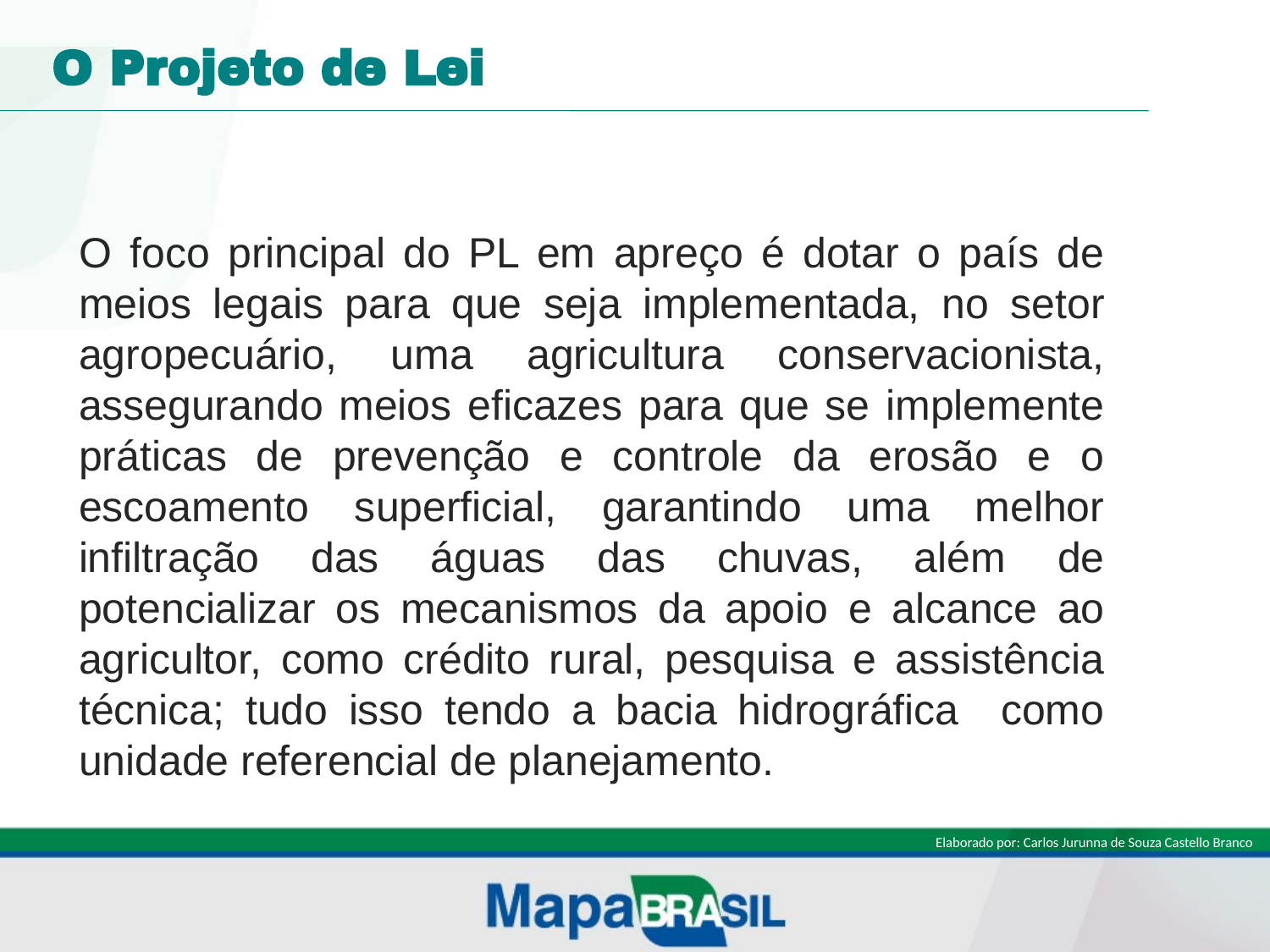

O Projeto de Lei
O foco principal do PL em apreço é dotar o país de meios legais para que seja implementada, no setor agropecuário, uma agricultura conservacionista, assegurando meios eficazes para que se implemente práticas de prevenção e controle da erosão e o escoamento superficial, garantindo uma melhor infiltração das águas das chuvas, além de potencializar os mecanismos da apoio e alcance ao agricultor, como crédito rural, pesquisa e assistência técnica; tudo isso tendo a bacia hidrográfica  como unidade referencial de planejamento.